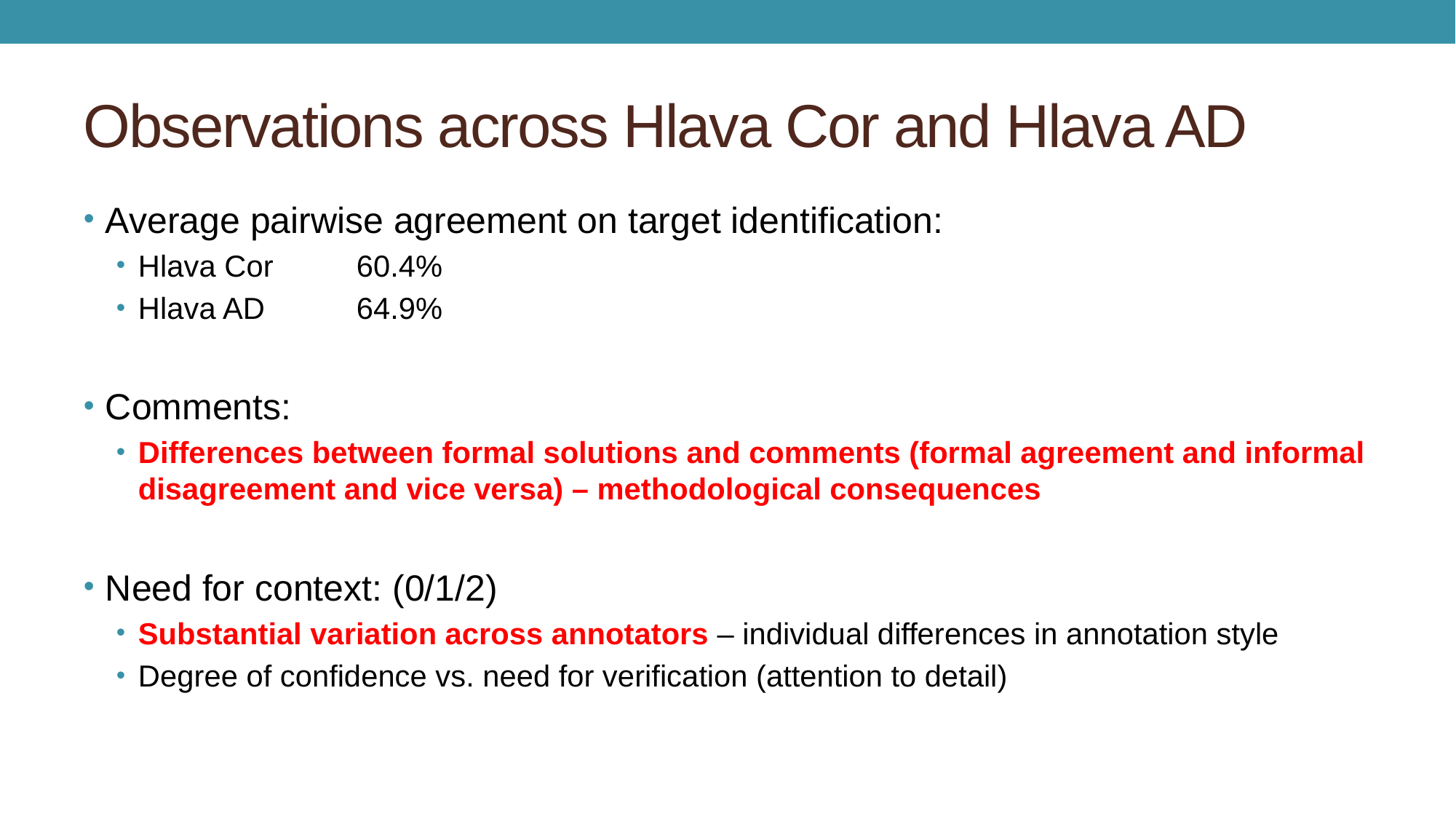

# Observations across Hlava Cor and Hlava AD
Average pairwise agreement on target identification:
Hlava Cor	60.4%
Hlava AD	64.9%

Comments:
Differences between formal solutions and comments (formal agreement and informal disagreement and vice versa) – methodological consequences

Need for context: (0/1/2)
Substantial variation across annotators – individual differences in annotation style
Degree of confidence vs. need for verification (attention to detail)